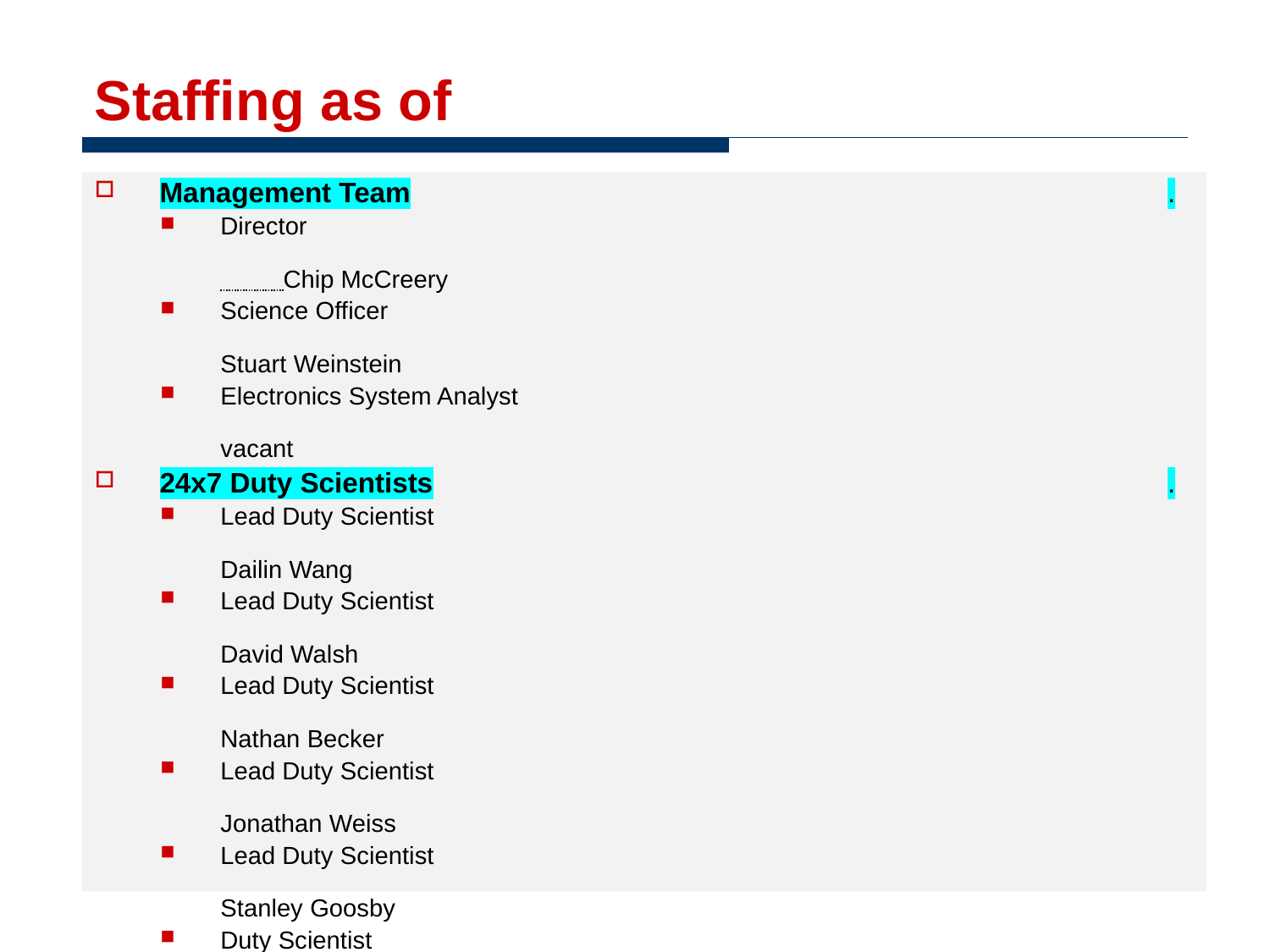

# Staffing as of
Management Team	.
Director 	         Chip McCreery
Science Officer 	Stuart Weinstein
Electronics System Analyst 	vacant
24x7 Duty Scientists	.
Lead Duty Scientist 	Dailin Wang
Lead Duty Scientist 	David Walsh
Lead Duty Scientist 	Nathan Becker
Lead Duty Scientist 	Jonathan Weiss
Lead Duty Scientist 	Stanley Goosby
Duty Scientist 	Andrei Natarov
Duty Scientist 	Carolina Hincapie
Duty Scientist 	Caroline Jackson, in training
Duty Scientist 	Hannah Weinstein, in training
Duty Scientist 	Kayla Besong, starting 9/23/24
Support Staff	.
Administrative Support Assistant 	Melissa Behnken, starting 9/23/24
Electronics Technician 	Karl Abrahamzon
Information Technology Specialist 	Aaron Beers
Contract Support	.
Information Technology Contractor 	Sean Gleason